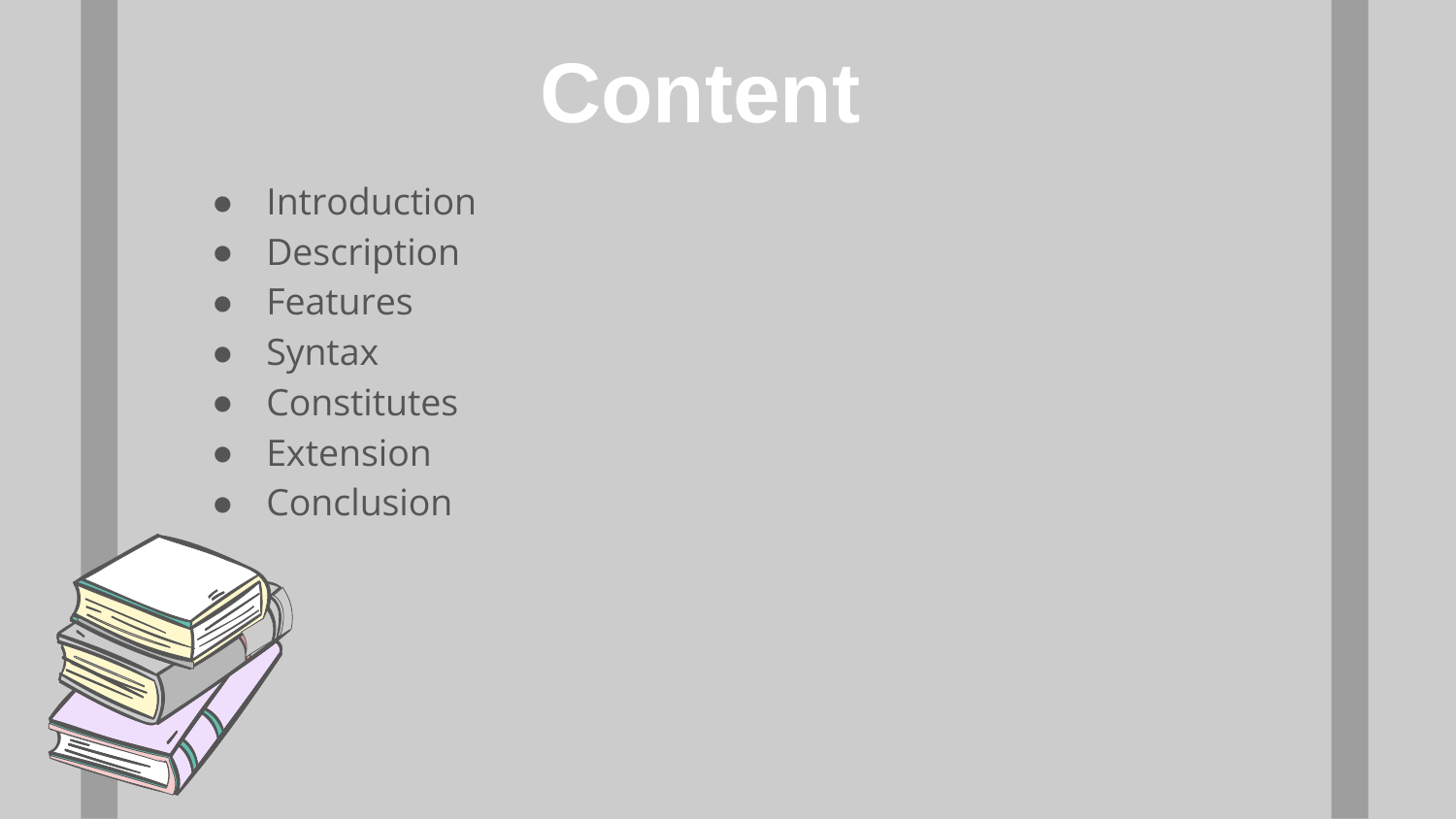

Content

Introduction
Description
Features
Syntax
Constitutes
Extension
Conclusion